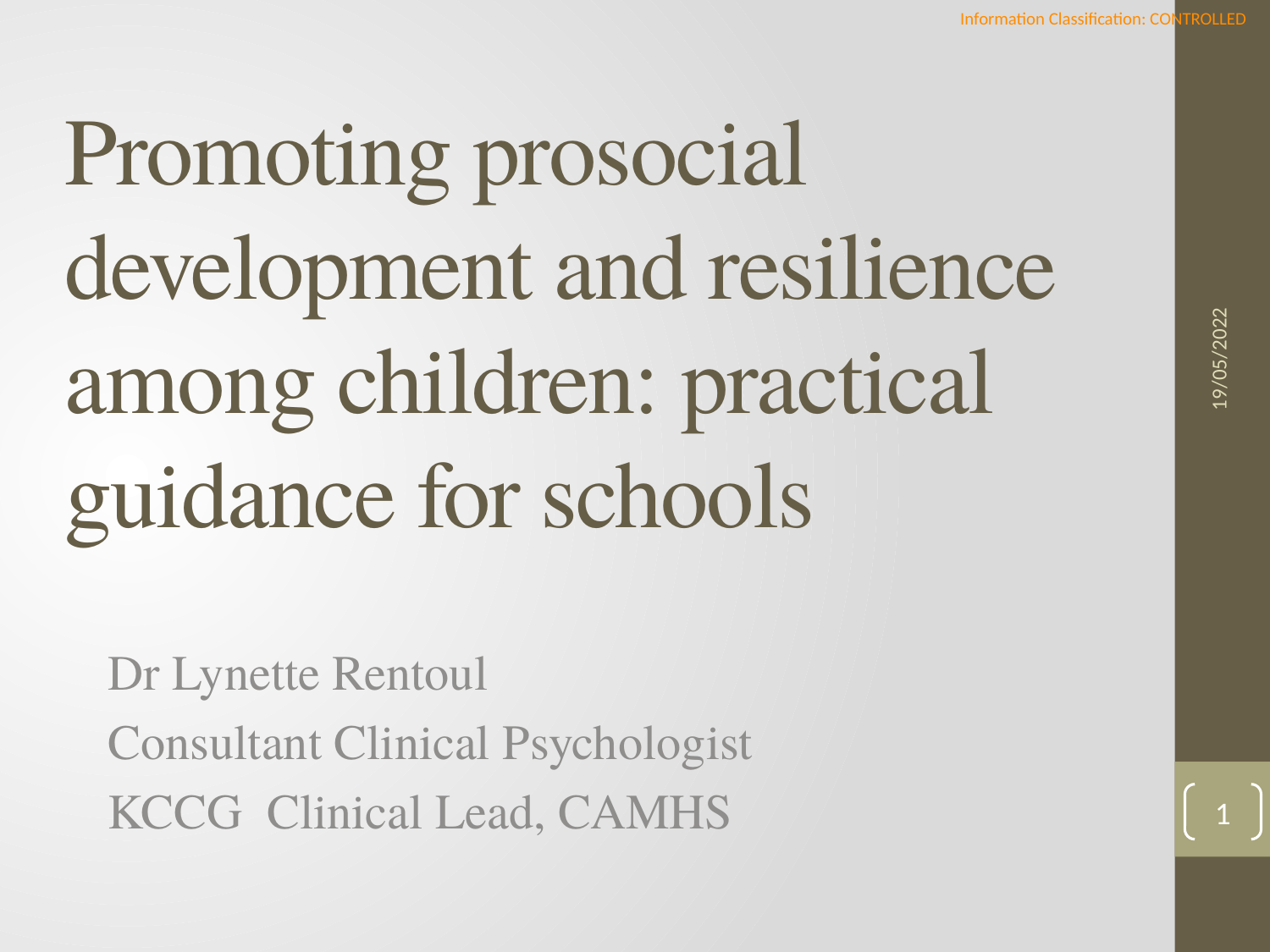

# Promoting prosocial development and resilience among children: practical guidance for schools
19/05/2022
Dr Lynette Rentoul
Consultant Clinical Psychologist
KCCG  Clinical Lead, CAMHS
1